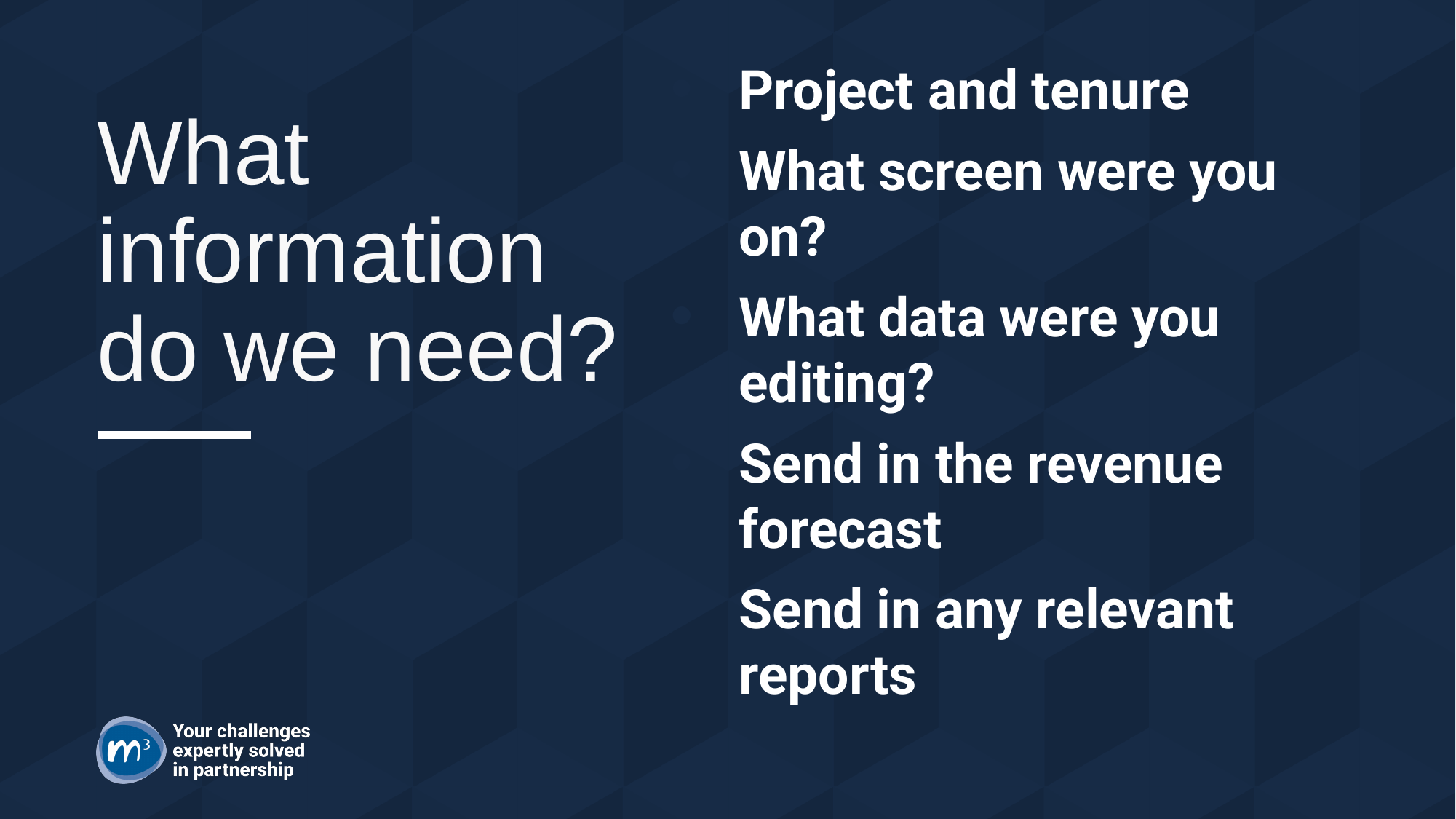

Project and tenure
What screen were you on?
What data were you editing?
Send in the revenue forecast
Send in any relevant reports
# What information do we need?